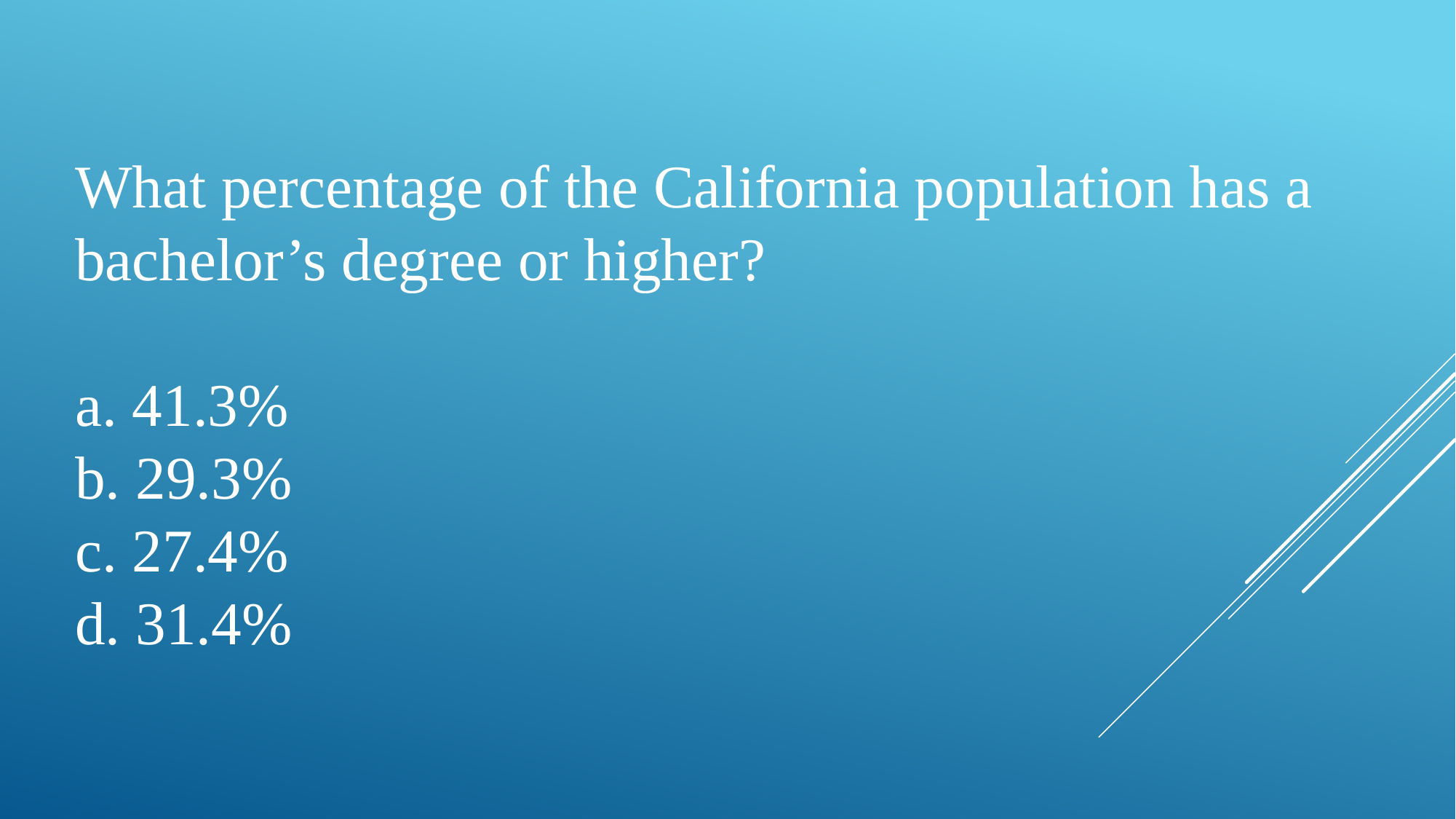

What percentage of the California population has a bachelor’s degree or higher?

a. 41.3%
b. 29.3%
c. 27.4%
d. 31.4%